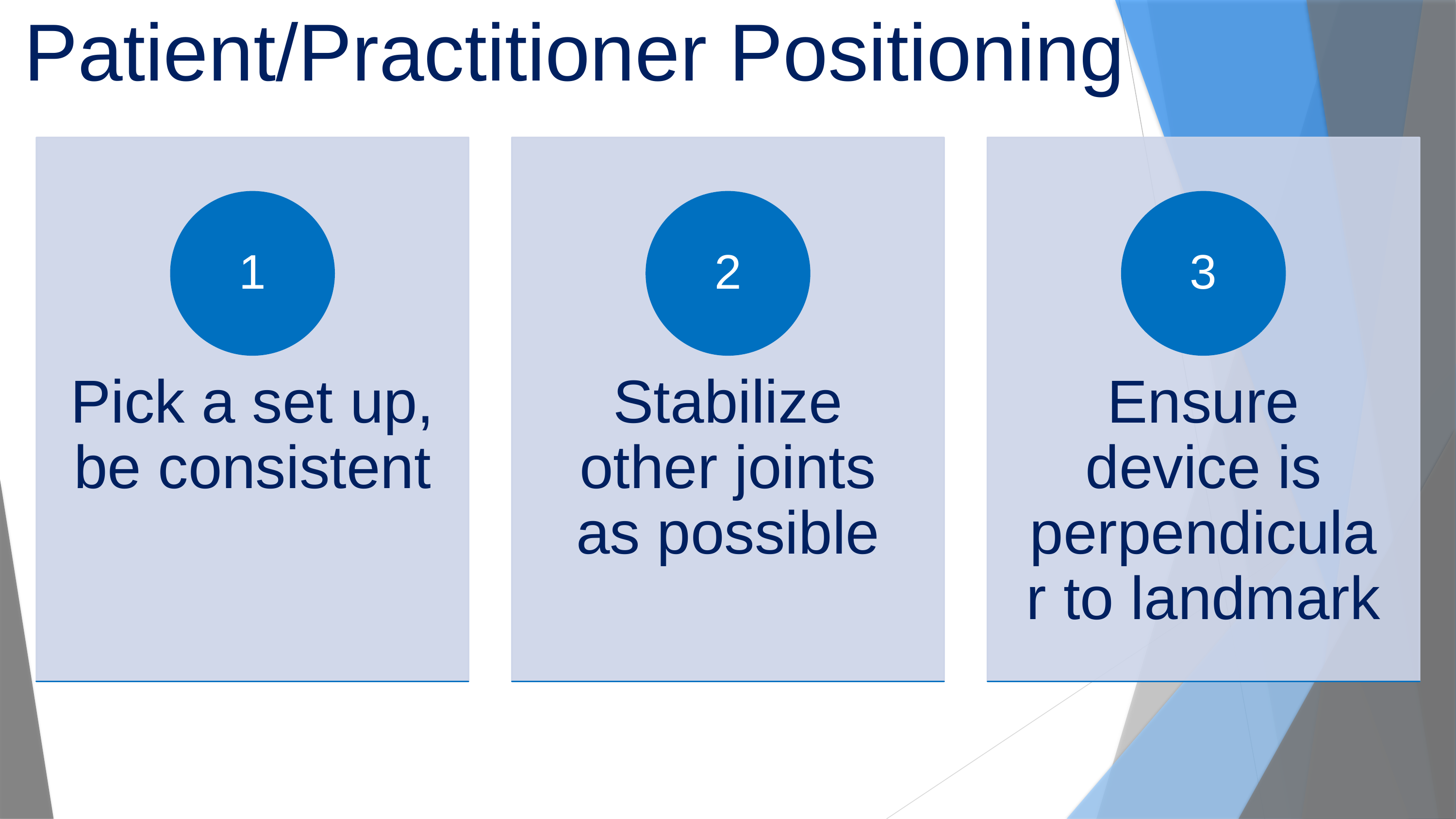

Patient/Practitioner Positioning

Pick a set up, be consistent
1
Stabilize other joints as possible
2
Ensure device is perpendicular to landmark
3